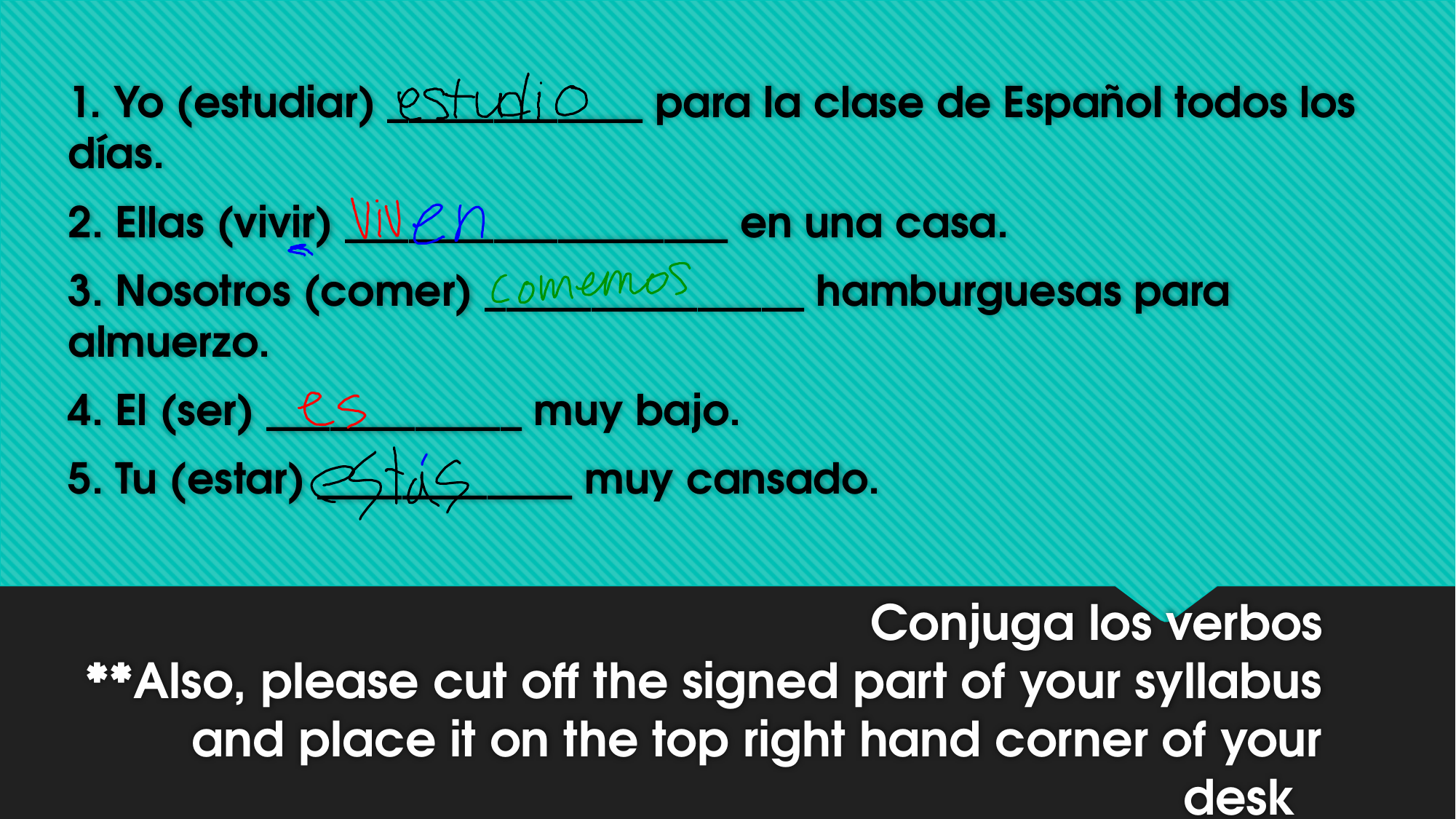

1. Yo (estudiar) ____________ para la clase de Español todos los días.
2. Ellas (vivir) __________________ en una casa.
3. Nosotros (comer) _______________ hamburguesas para almuerzo.
4. El (ser) ____________ muy bajo.
5. Tu (estar) ____________ muy cansado.

# Conjuga los verbos **Also, please cut off the signed part of your syllabus and place it on the top right hand corner of your desk